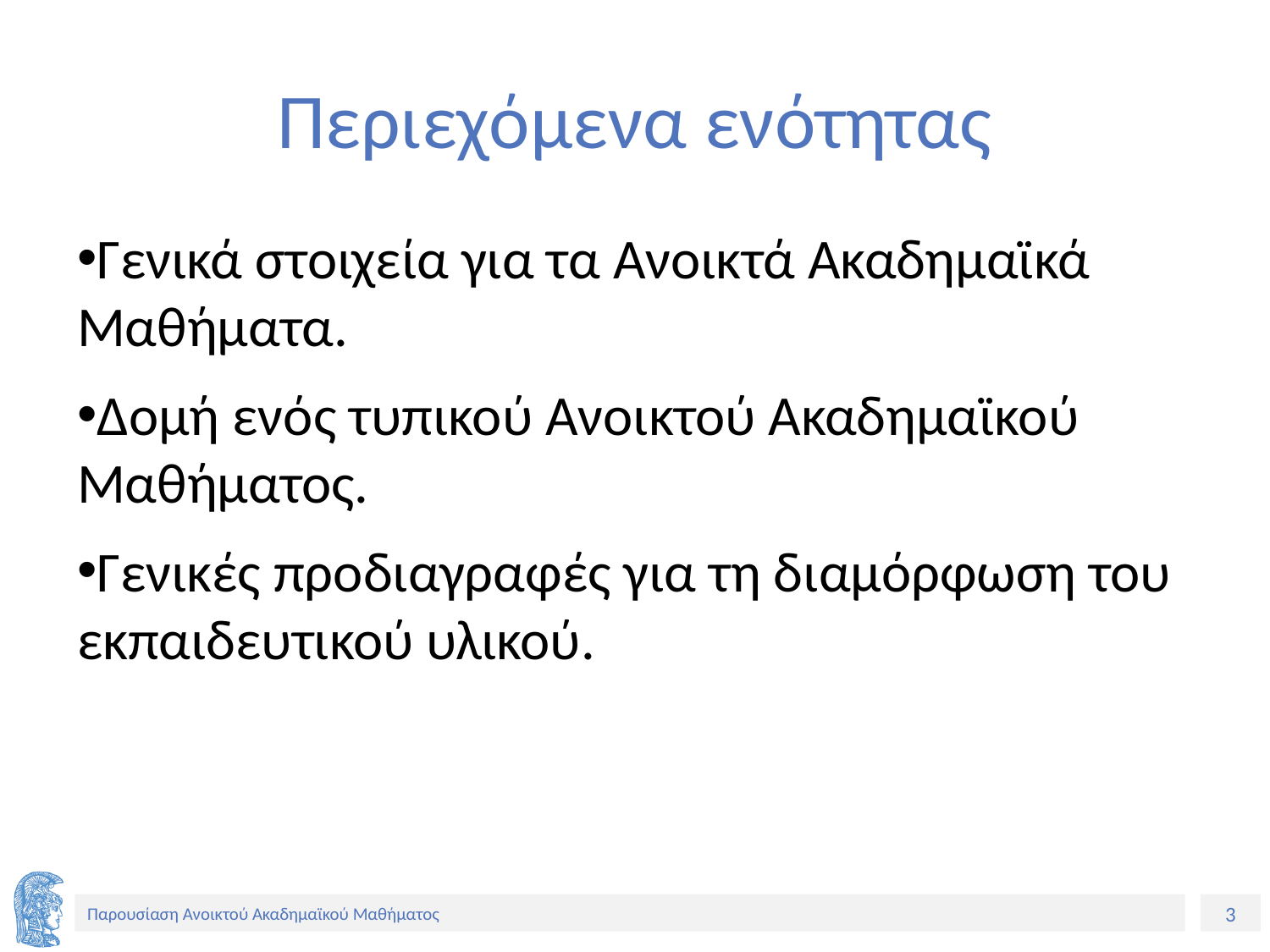

# Περιεχόμενα ενότητας
Γενικά στοιχεία για τα Ανοικτά Ακαδημαϊκά Μαθήματα.
Δομή ενός τυπικού Ανοικτού Ακαδημαϊκού Μαθήματος.
Γενικές προδιαγραφές για τη διαμόρφωση του εκπαιδευτικού υλικού.